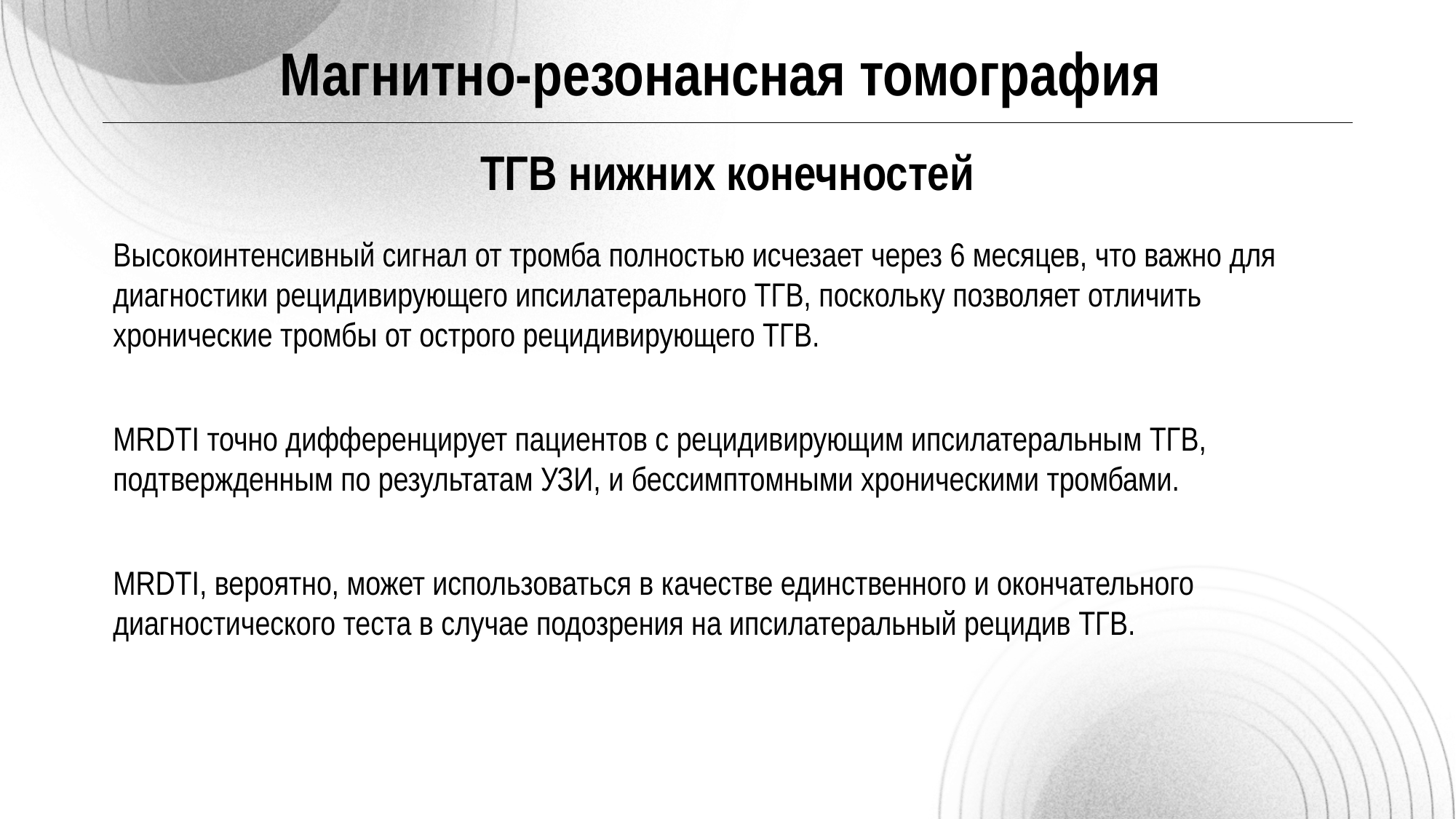

Магнитно-резонансная томография
ТГВ нижних конечностей
Высокоинтенсивный сигнал от тромба полностью исчезает через 6 месяцев, что важно для диагностики рецидивирующего ипсилатерального ТГВ, поскольку позволяет отличить хронические тромбы от острого рецидивирующего ТГВ.

MRDTI точно дифференцирует пациентов с рецидивирующим ипсилатеральным ТГВ, подтвержденным по результатам УЗИ, и бессимптомными хроническими тромбами.

MRDTI, вероятно, может использоваться в качестве единственного и окончательного диагностического теста в случае подозрения на ипсилатеральный рецидив ТГВ.